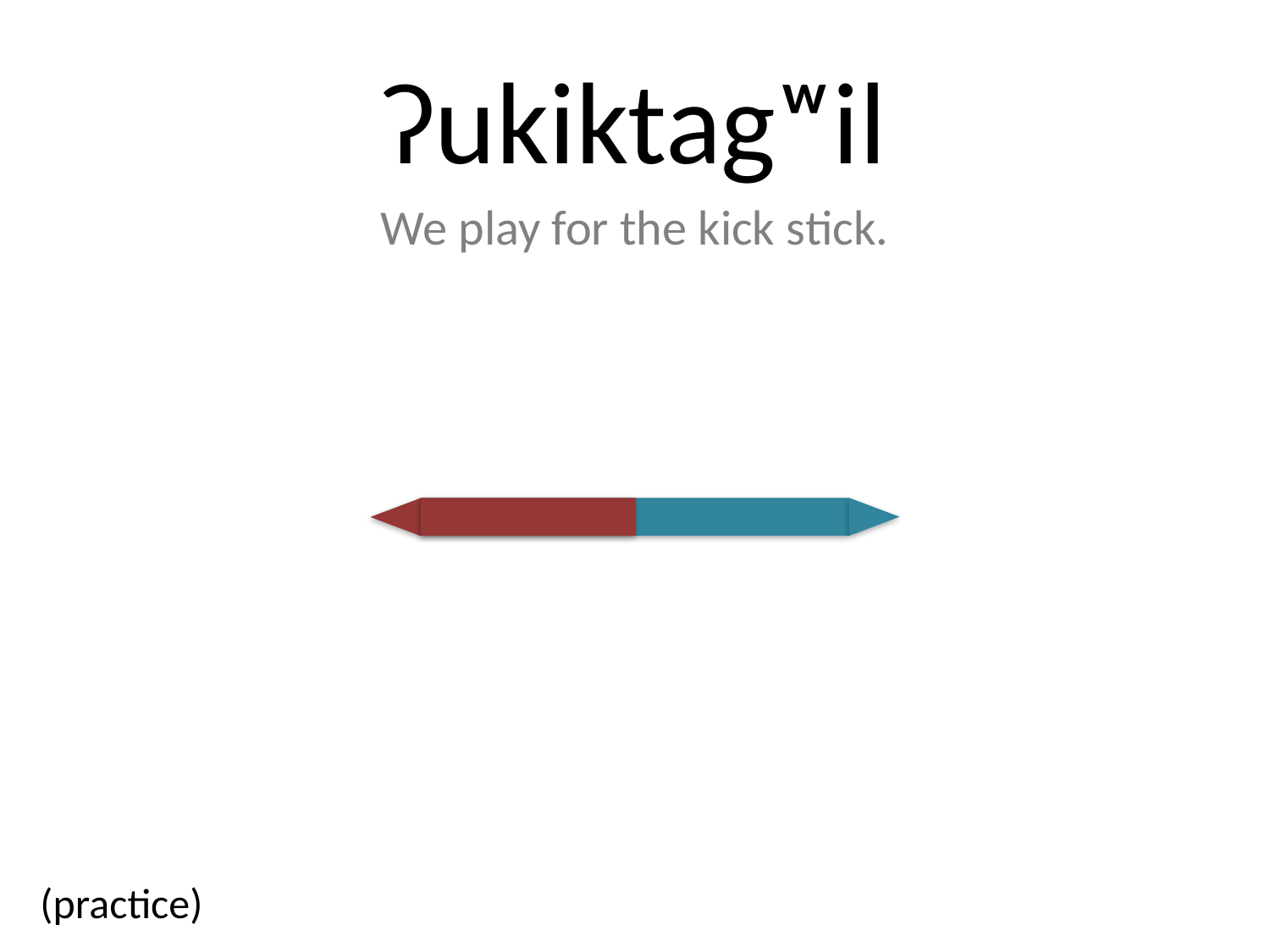

# ʔukiktagʷil
We play for the kick stick.

(practice)